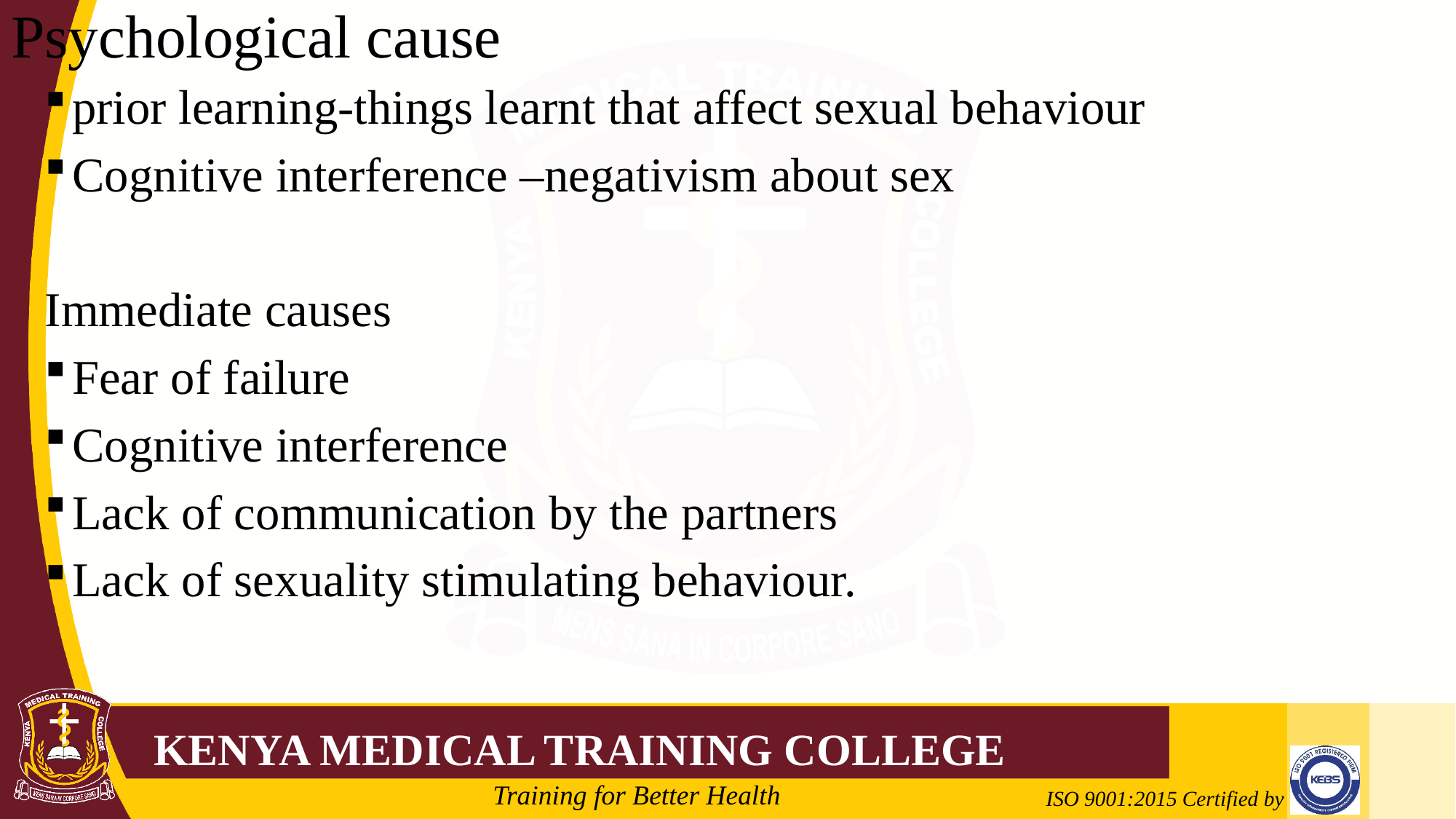

# Psychological cause
prior learning-things learnt that affect sexual behaviour
Cognitive interference –negativism about sex

Immediate causes
Fear of failure
Cognitive interference
Lack of communication by the partners
Lack of sexuality stimulating behaviour.